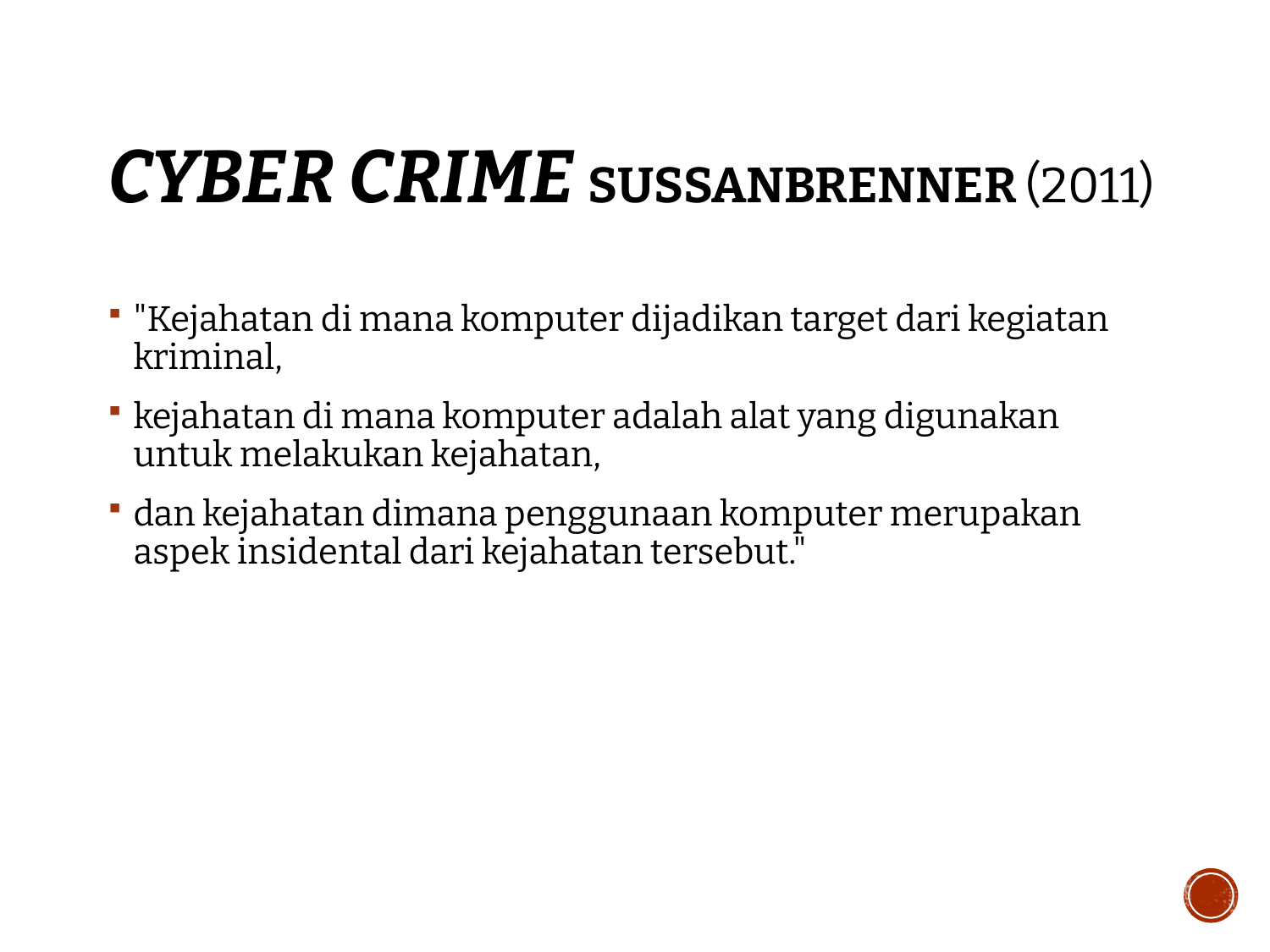

# Cyber Crime SussanBrenner (2011)
"Kejahatan di mana komputer dijadikan target dari kegiatan kriminal,
kejahatan di mana komputer adalah alat yang digunakan untuk melakukan kejahatan,
dan kejahatan dimana penggunaan komputer merupakan aspek insidental dari kejahatan tersebut."